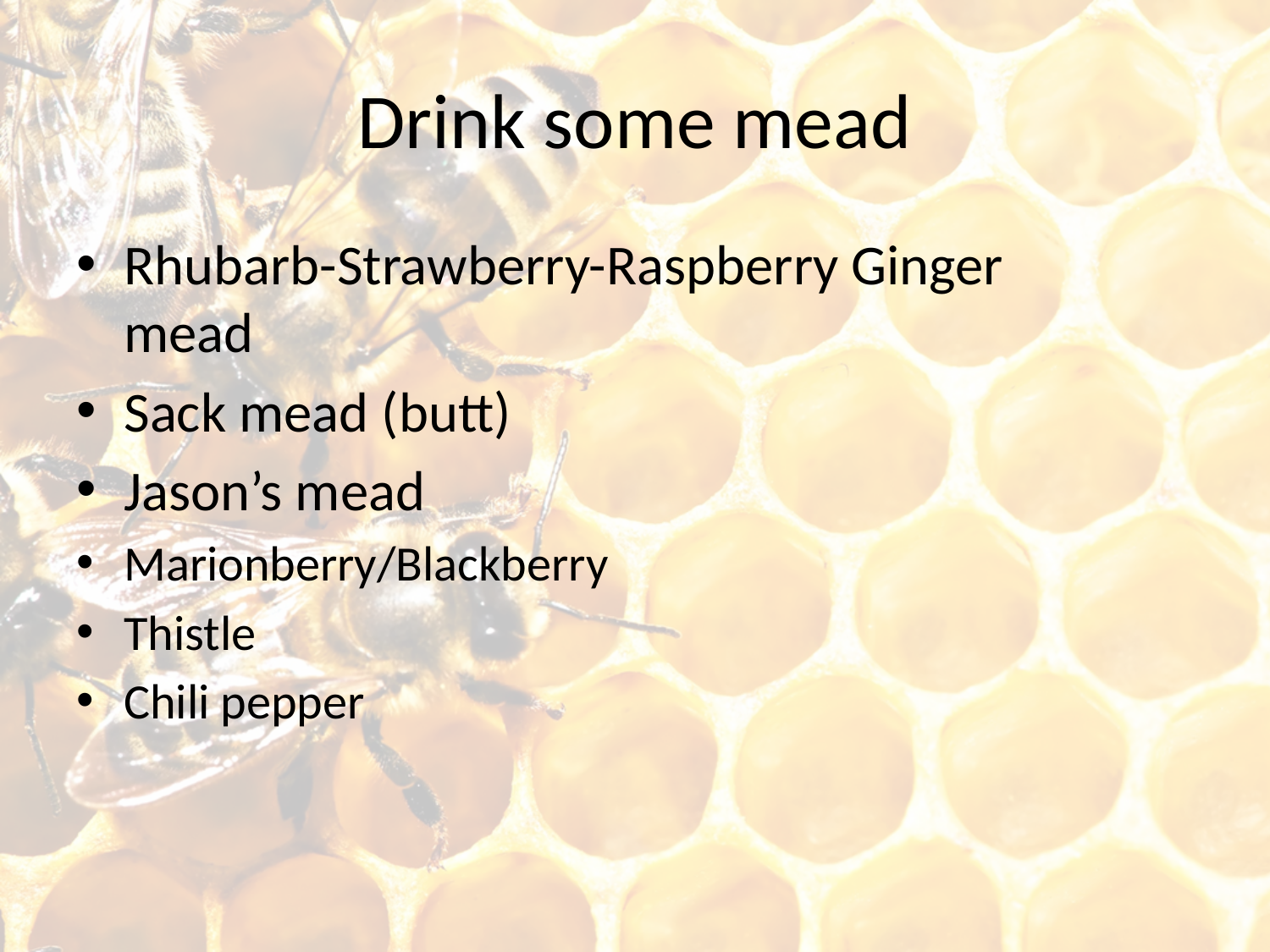

# Drink some mead
Rhubarb-Strawberry-Raspberry Ginger mead
Sack mead (butt)
Jason’s mead
Marionberry/Blackberry
Thistle
Chili pepper